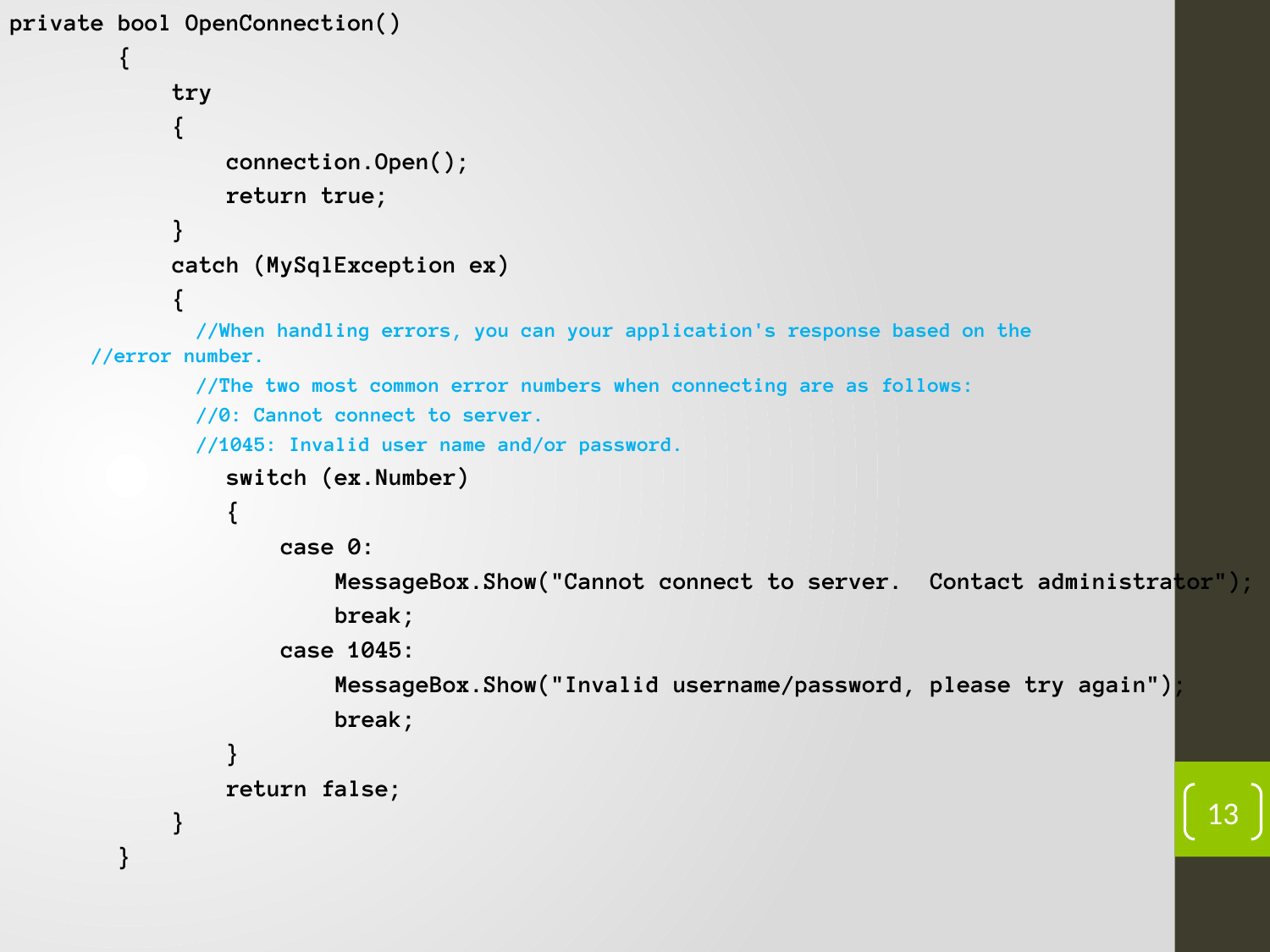

private bool OpenConnection()
        {
            try
            {
                connection.Open();
                return true;
            }
            catch (MySqlException ex)
            {
                //When handling errors, you can your application's response based on the   	       //error number.
                //The two most common error numbers when connecting are as follows:
                //0: Cannot connect to server.
                //1045: Invalid user name and/or password.
                switch (ex.Number)
                {
                    case 0:
                        MessageBox.Show("Cannot connect to server.  Contact administrator");
                        break;
                    case 1045:
                        MessageBox.Show("Invalid username/password, please try again");
                        break;
                }
                return false;
            }
        }
13